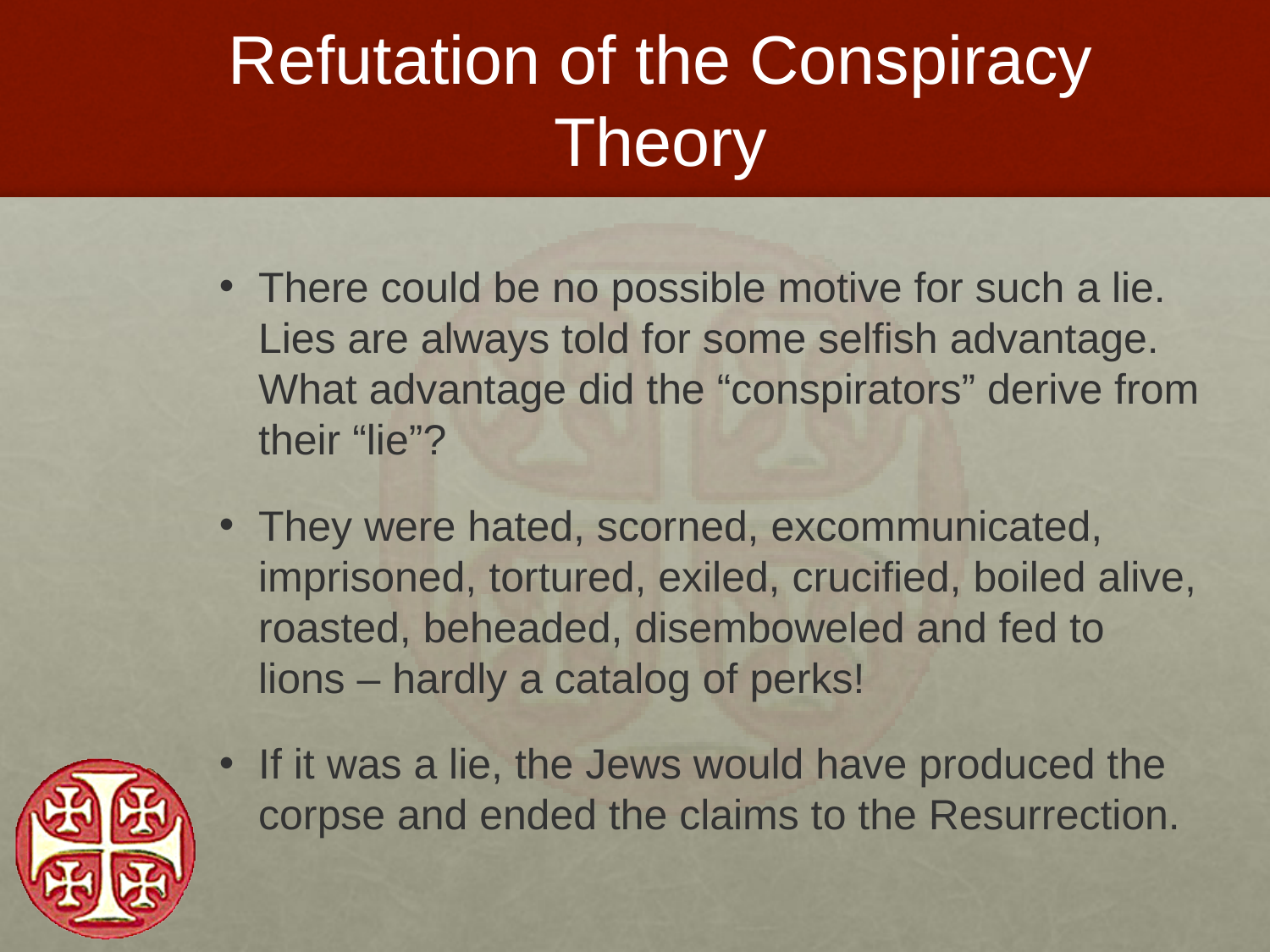

# Refutation of the Conspiracy Theory
There could be no possible motive for such a lie. Lies are always told for some selfish advantage. What advantage did the “conspirators” derive from their “lie”?
They were hated, scorned, excommunicated, imprisoned, tortured, exiled, crucified, boiled alive, roasted, beheaded, disemboweled and fed to lions – hardly a catalog of perks!
If it was a lie, the Jews would have produced the corpse and ended the claims to the Resurrection.